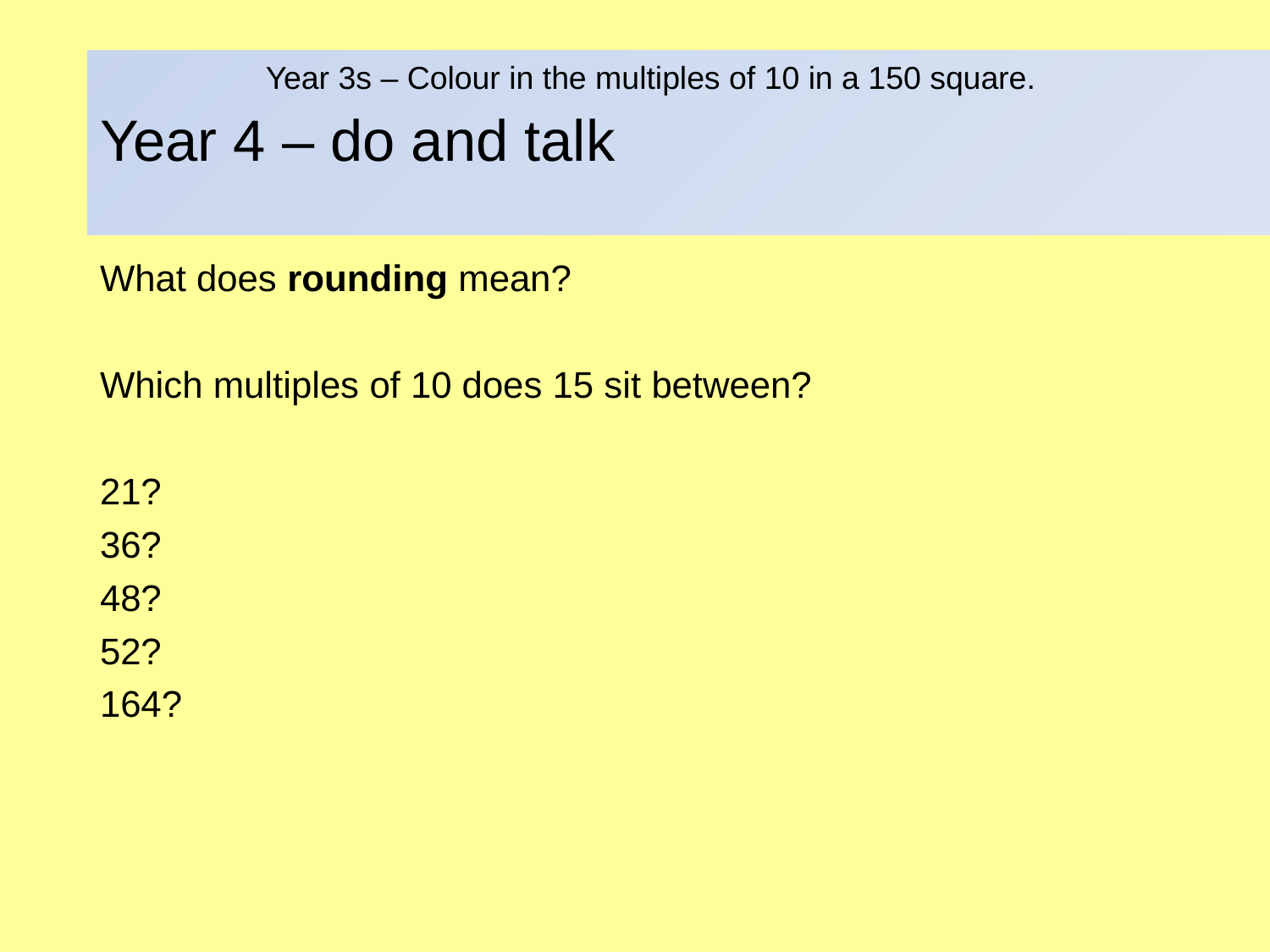

# Year 4 – do and talk
Year 3s – Colour in the multiples of 10 in a 150 square.
What does rounding mean?

Which multiples of 10 does 15 sit between?

21?
36?
48?
52?
164?